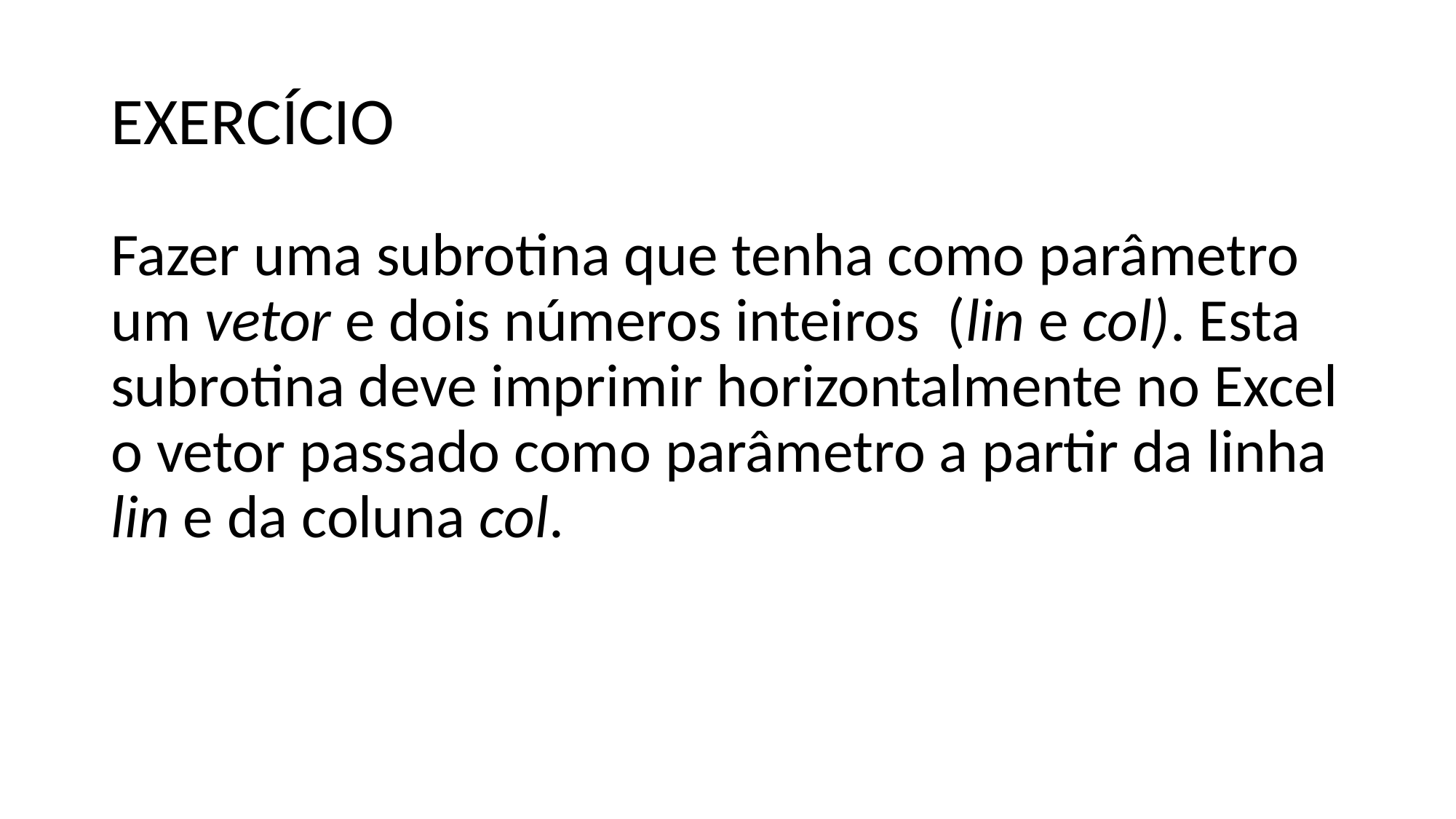

# EXERCÍCIO
Fazer uma subrotina que tenha como parâmetro um vetor e dois números inteiros  (lin e col). Esta subrotina deve imprimir horizontalmente no Excel o vetor passado como parâmetro a partir da linha lin e da coluna col.